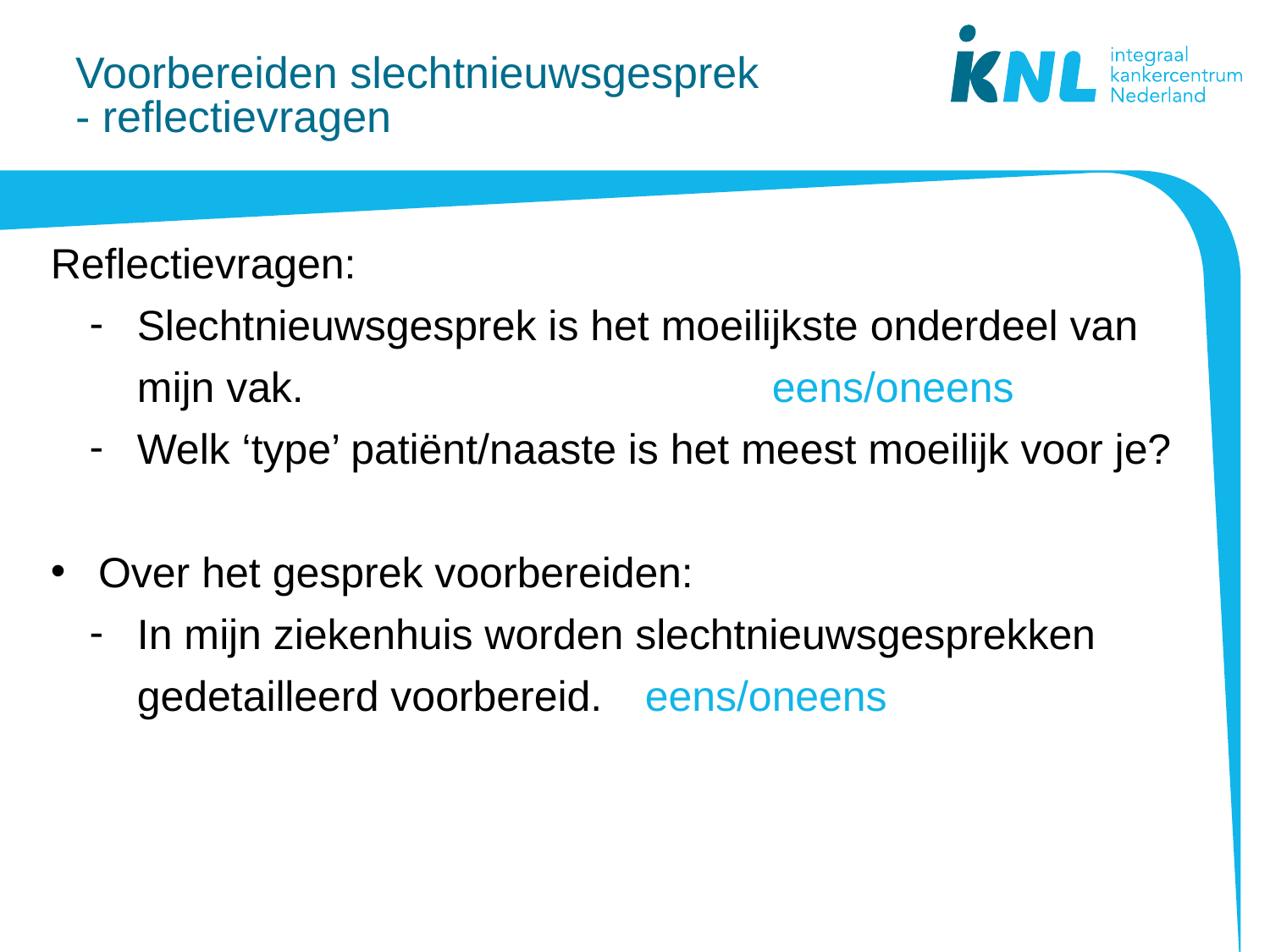

# Voorbereiden slechtnieuwsgesprek - reflectievragen
Reflectievragen:
Slechtnieuwsgesprek is het moeilijkste onderdeel van mijn vak.		           	eens/oneens
Welk ‘type’ patiënt/naaste is het meest moeilijk voor je?
Over het gesprek voorbereiden:
In mijn ziekenhuis worden slechtnieuwsgesprekken gedetailleerd voorbereid.	eens/oneens